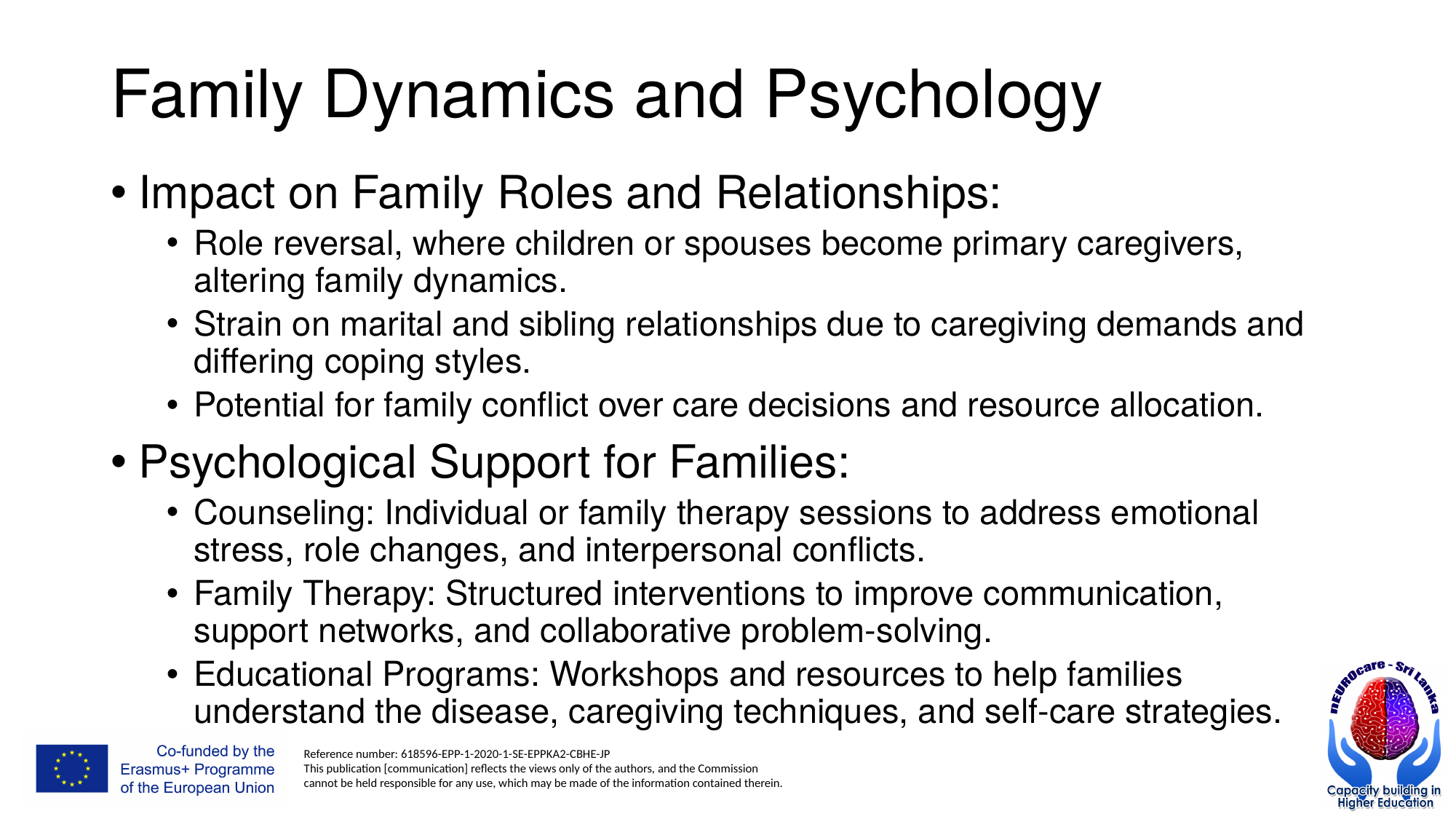

# Family Dynamics and Psychology
Impact on Family Roles and Relationships:
Role reversal, where children or spouses become primary caregivers, altering family dynamics.
Strain on marital and sibling relationships due to caregiving demands and differing coping styles.
Potential for family conflict over care decisions and resource allocation.
Psychological Support for Families:
Counseling: Individual or family therapy sessions to address emotional stress, role changes, and interpersonal conflicts.
Family Therapy: Structured interventions to improve communication, support networks, and collaborative problem-solving.
Educational Programs: Workshops and resources to help families understand the disease, caregiving techniques, and self-care strategies.